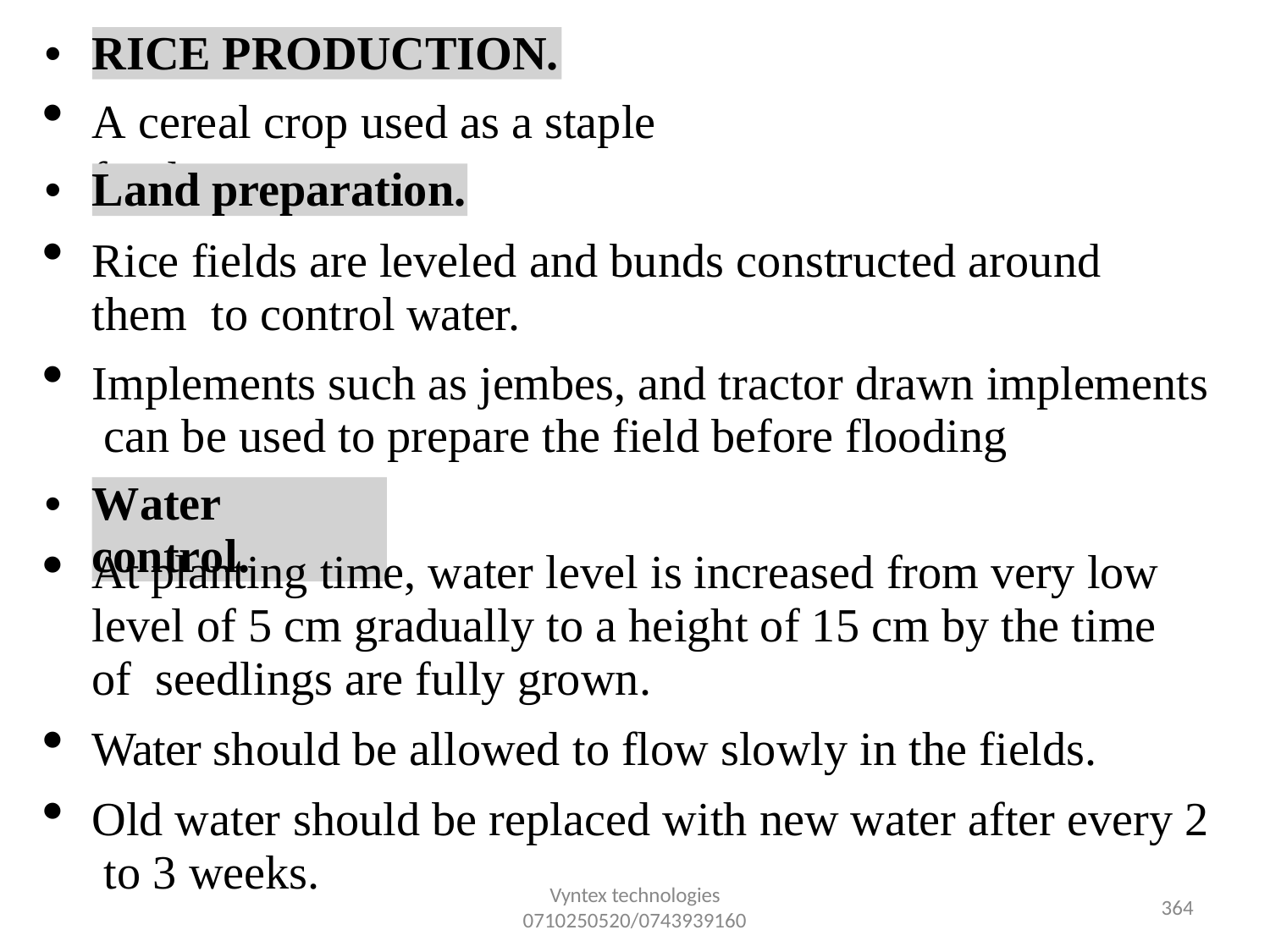

•
RICE PRODUCTION.
A cereal crop used as a staple food.
•
Land preparation.
Rice fields are leveled and bunds constructed around them  to control water.
Implements such as jembes, and tractor drawn implements  can be used to prepare the field before flooding
•
Water control.
At planting time, water level is increased from very low  level of 5 cm gradually to a height of 15 cm by the time of  seedlings are fully grown.
Water should be allowed to flow slowly in the fields.
Old water should be replaced with new water after every 2  to 3 weeks.
Vyntex technologies
0710250520/0743939160
364